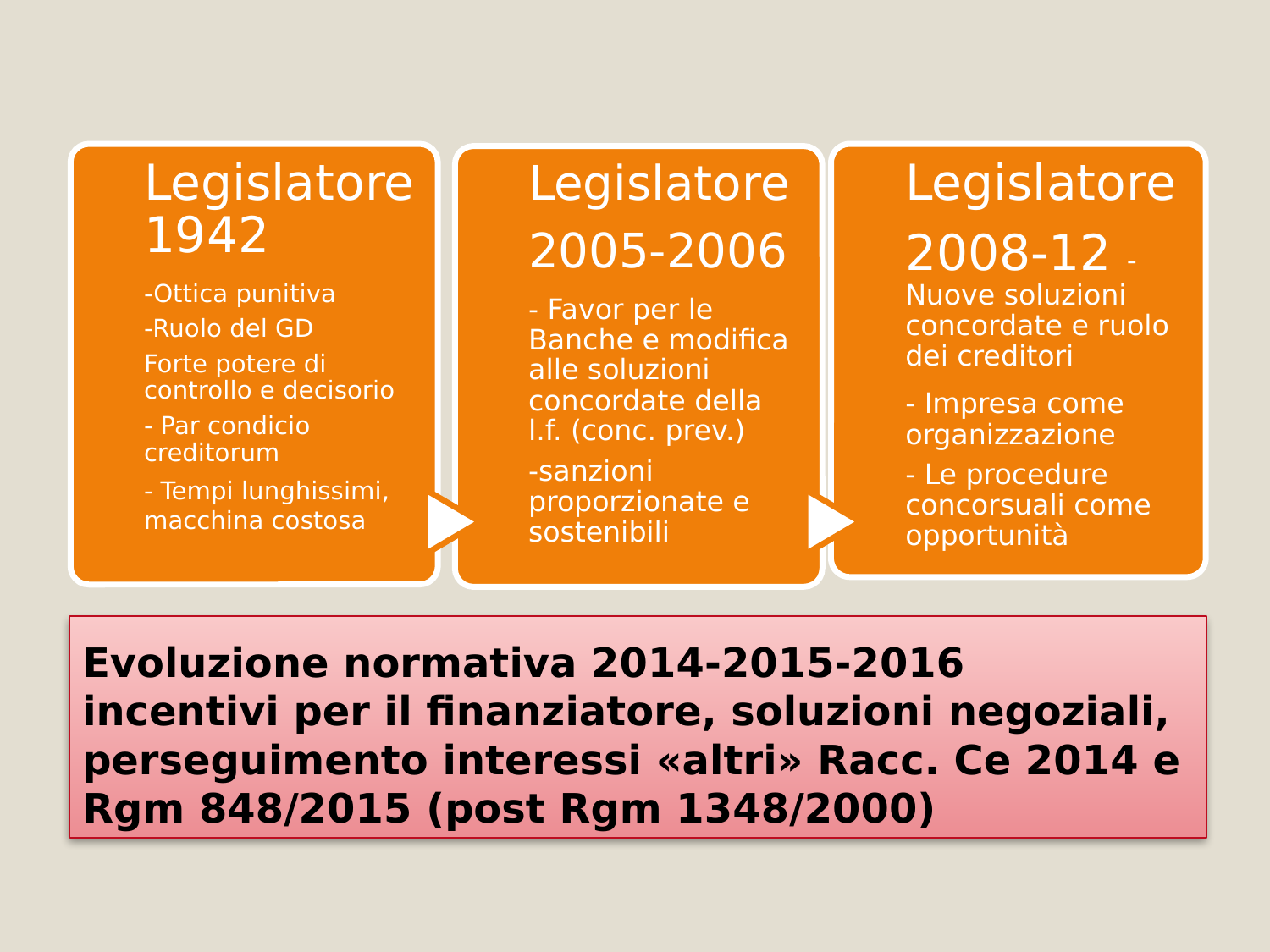

Legislatore 1942
-Ottica punitiva
-Ruolo del GD
Forte potere di controllo e decisorio
- Par condicio creditorum
- Tempi lunghissimi, macchina costosa

Legislatore
2005-2006
- Favor per le Banche e modifica alle soluzioni concordate della l.f. (conc. prev.)
-sanzioni proporzionate e sostenibili

Legislatore
2008-12 - Nuove soluzioni concordate e ruolo dei creditori
- Impresa come organizzazione
- Le procedure concorsuali come opportunità
# Evoluzione normativa 2014-2015-2016 incentivi per il finanziatore, soluzioni negoziali, perseguimento interessi «altri» Racc. Ce 2014 e Rgm 848/2015 (post Rgm 1348/2000)